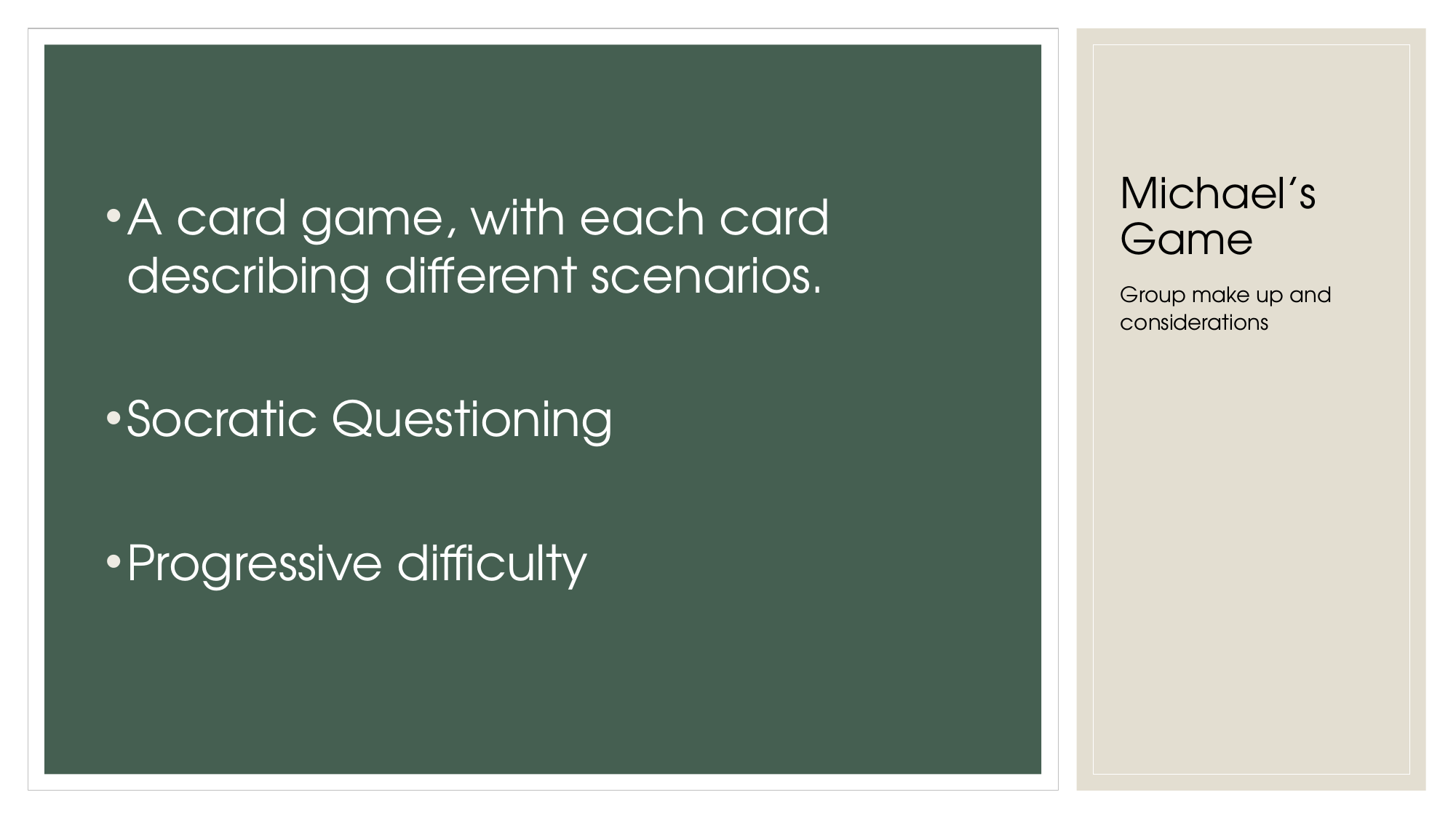

# Michael’s Game

A card game, with each card describing different scenarios.

Socratic Questioning

Progressive difficulty
Group make up and considerations